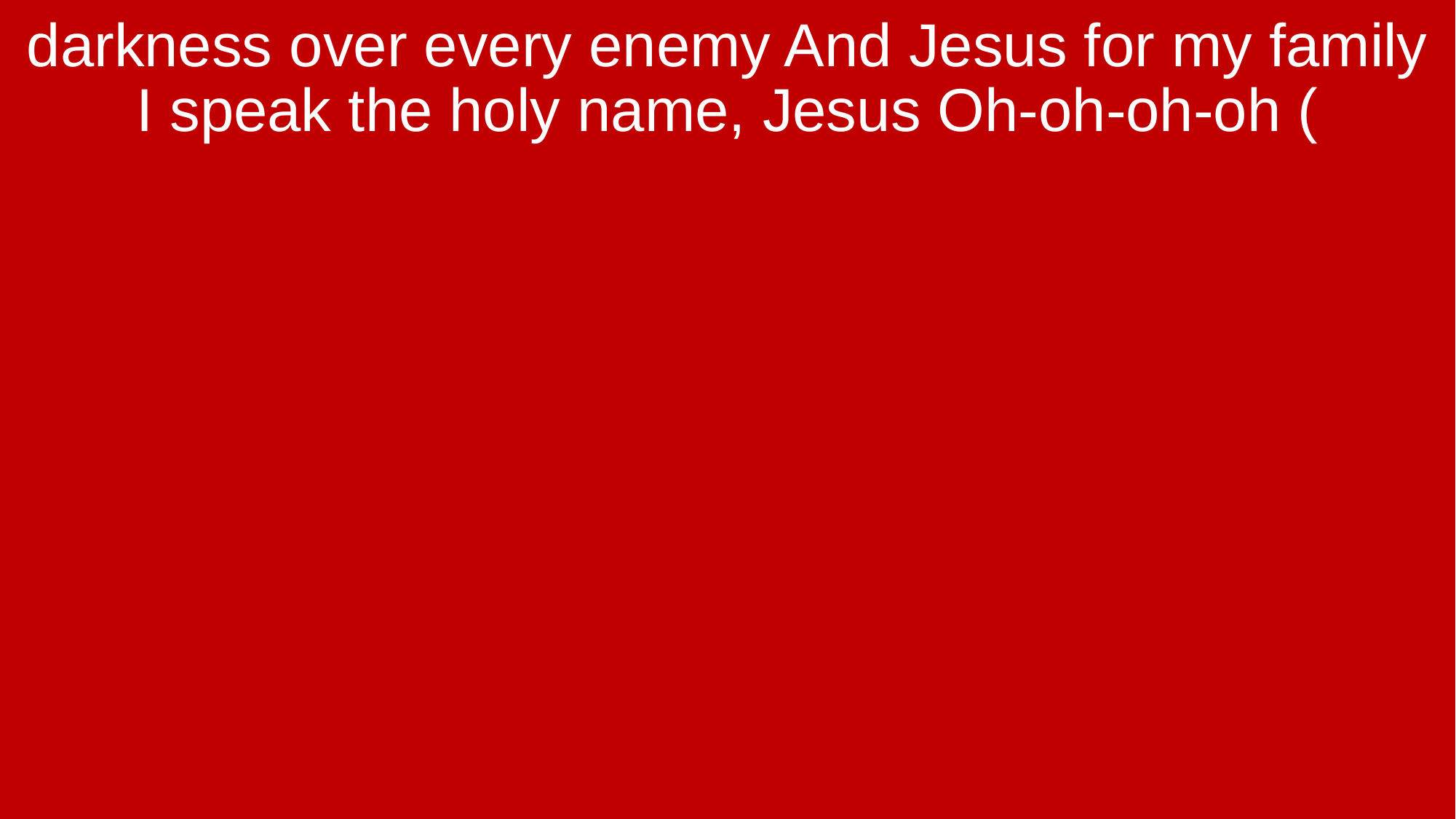

darkness over every enemy And Jesus for my family I speak the holy name, Jesus Oh-oh-oh-oh (